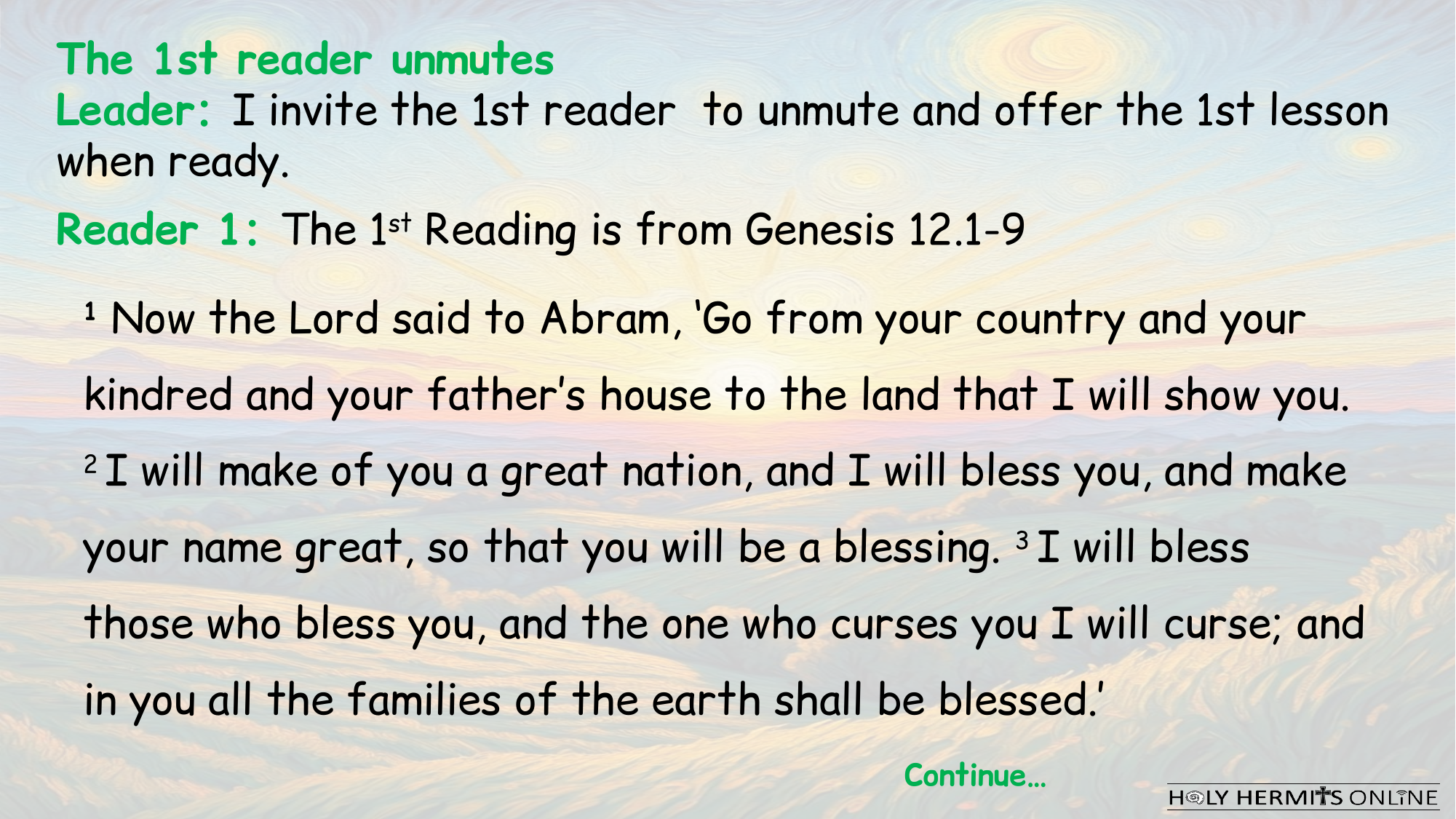

The 1st reader unmutes
Leader: I invite the 1st reader  to unmute and offer the 1st lesson when ready.
Reader 1: The 1st Reading is from Genesis 12.1-9
1 Now the Lord said to Abram, ‘Go from your country and your kindred and your father’s house to the land that I will show you.  2 I will make of you a great nation, and I will bless you, and make your name great, so that you will be a blessing. 3 I will bless those who bless you, and the one who curses you I will curse; and in you all the families of the earth shall be blessed.’
Continue…